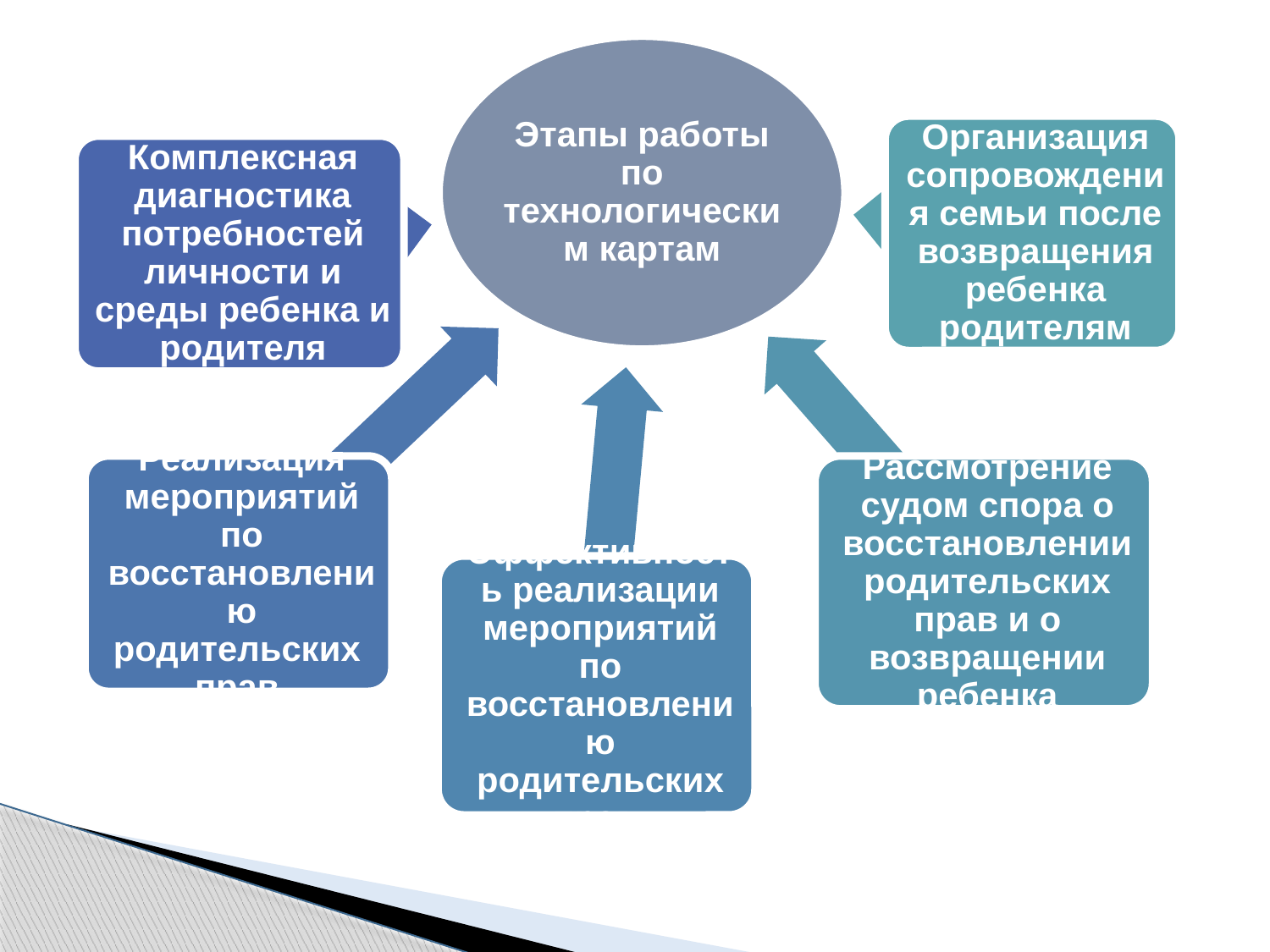

Этапы работы по технологическим картам
Комплексная диагностика потребностей личности и среды ребенка и родителя
Реализация мероприятий по восстановлению родительских  прав
Эффективность реализации мероприятий по восстановлению родительских прав
Рассмотрение судом спора о восстановлении родительских прав и о возвращении ребенка
Организация сопровождения семьи после возвращения ребенка родителям